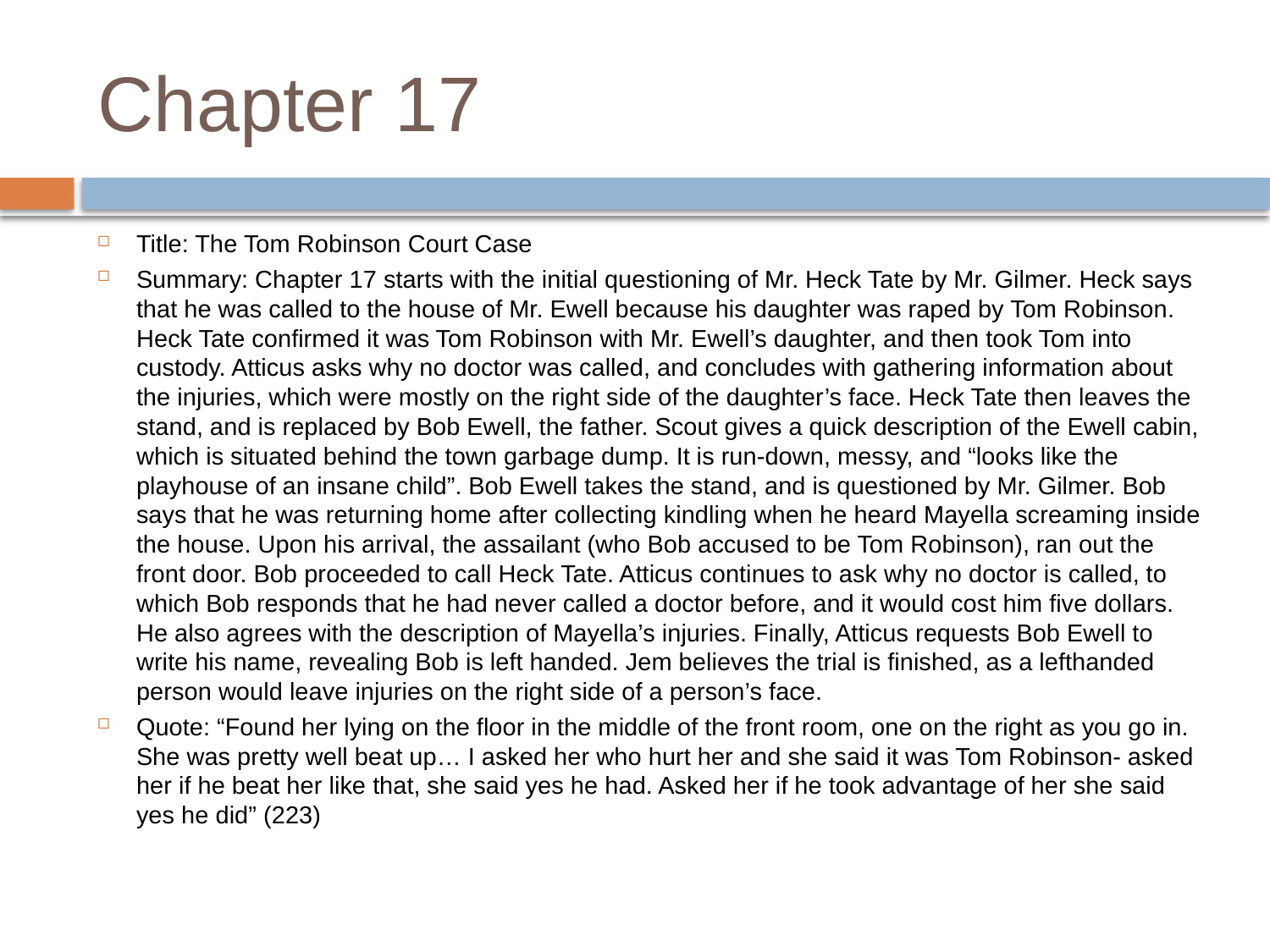

# Chapter 17
Title: The Tom Robinson Court Case
Summary: Chapter 17 starts with the initial questioning of Mr. Heck Tate by Mr. Gilmer. Heck says that he was called to the house of Mr. Ewell because his daughter was raped by Tom Robinson. Heck Tate confirmed it was Tom Robinson with Mr. Ewell’s daughter, and then took Tom into custody. Atticus asks why no doctor was called, and concludes with gathering information about the injuries, which were mostly on the right side of the daughter’s face. Heck Tate then leaves the stand, and is replaced by Bob Ewell, the father. Scout gives a quick description of the Ewell cabin, which is situated behind the town garbage dump. It is run-down, messy, and “looks like the playhouse of an insane child”. Bob Ewell takes the stand, and is questioned by Mr. Gilmer. Bob says that he was returning home after collecting kindling when he heard Mayella screaming inside the house. Upon his arrival, the assailant (who Bob accused to be Tom Robinson), ran out the front door. Bob proceeded to call Heck Tate. Atticus continues to ask why no doctor is called, to which Bob responds that he had never called a doctor before, and it would cost him five dollars. He also agrees with the description of Mayella’s injuries. Finally, Atticus requests Bob Ewell to write his name, revealing Bob is left handed. Jem believes the trial is finished, as a lefthanded person would leave injuries on the right side of a person’s face.
Quote: “Found her lying on the floor in the middle of the front room, one on the right as you go in. She was pretty well beat up… I asked her who hurt her and she said it was Tom Robinson- asked her if he beat her like that, she said yes he had. Asked her if he took advantage of her she said yes he did” (223)